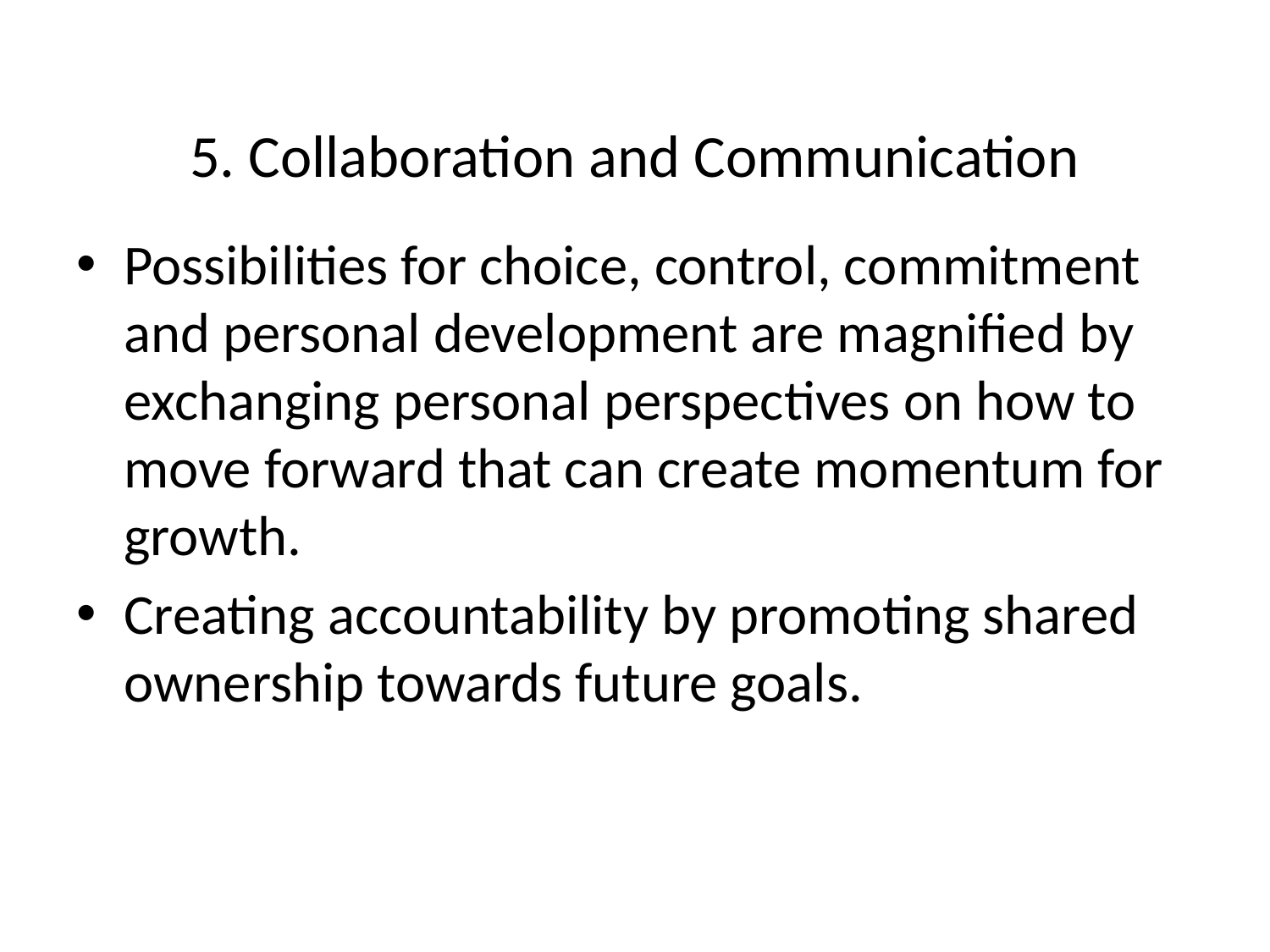

# 5. Collaboration and Communication
Possibilities for choice, control, commitment and personal development are magnified by exchanging personal perspectives on how to move forward that can create momentum for growth.
Creating accountability by promoting shared ownership towards future goals.